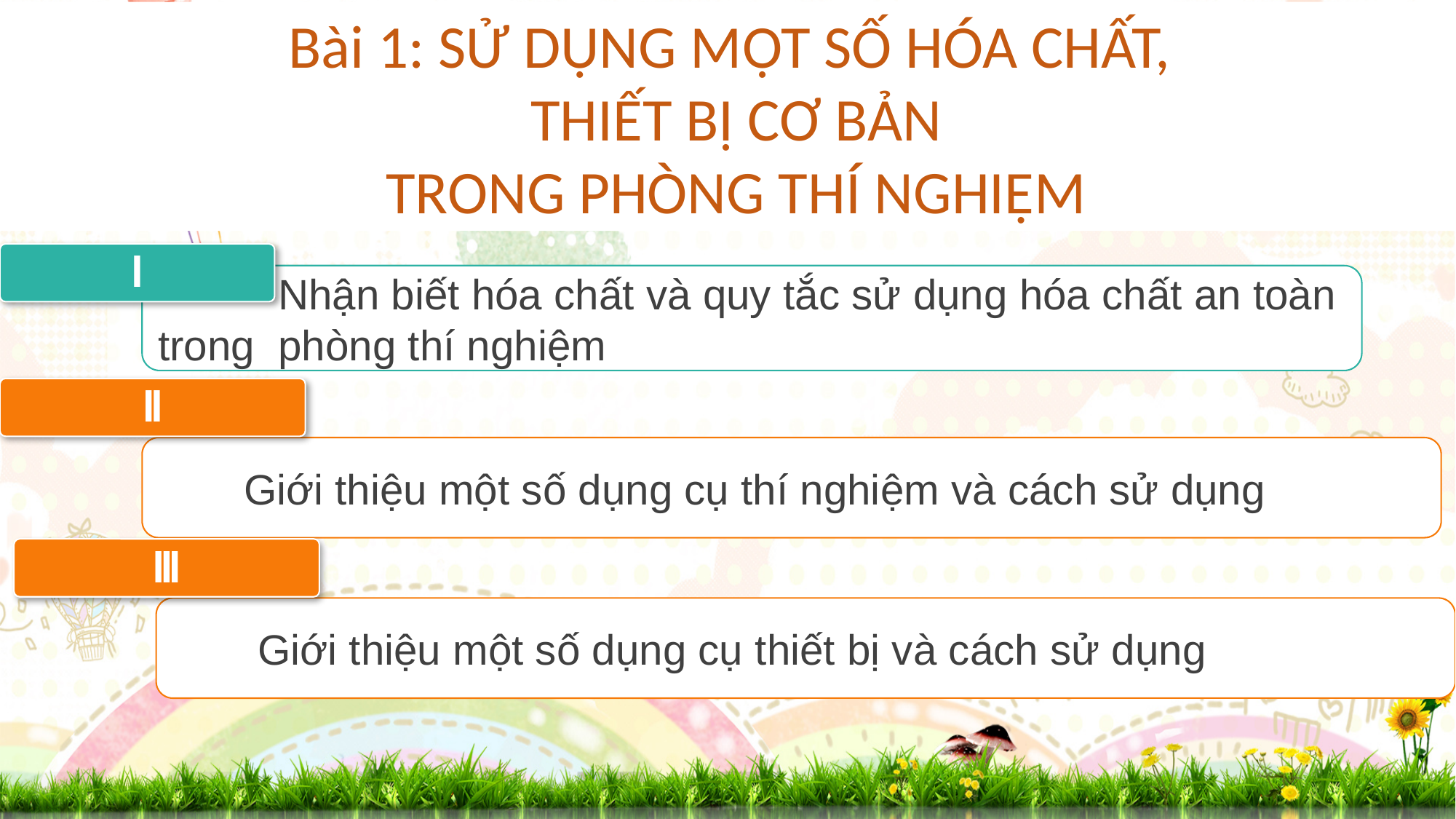

Bài 1: SỬ DỤNG MỘT SỐ HÓA CHẤT,
THIẾT BỊ CƠ BẢN
TRONG PHÒNG THÍ NGHIỆM
I
        Nhận biết hóa chất và quy tắc sử dụng hóa chất an toàn trong  phòng thí nghiệm
II
    Giới thiệu một số dụng cụ thí nghiệm và cách sử dụng
III
    Giới thiệu một số dụng cụ thiết bị và cách sử dụng